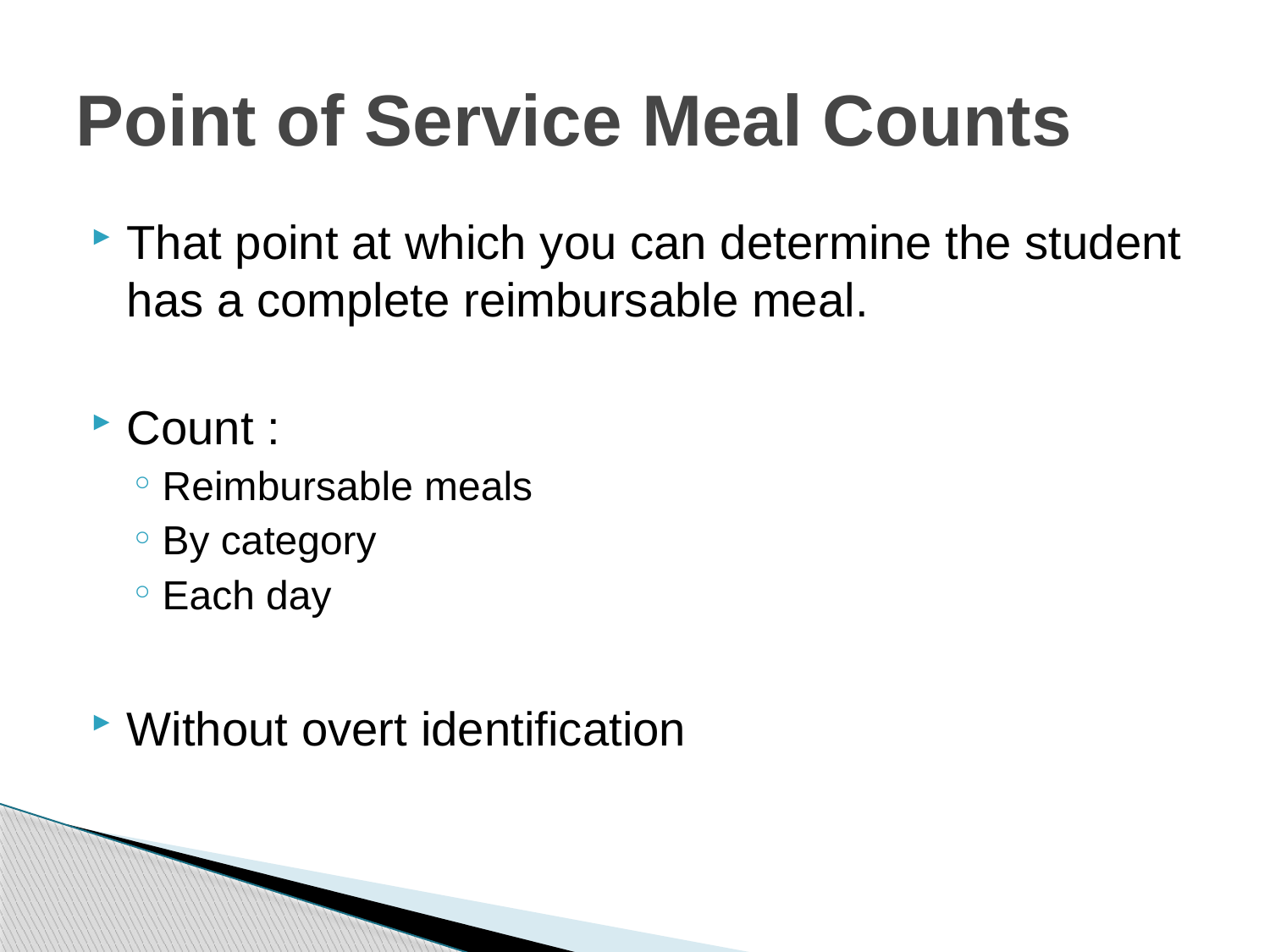

# Point of Service Meal Counts
That point at which you can determine the student has a complete reimbursable meal.

Count :
Reimbursable meals
By category
Each day

Without overt identification